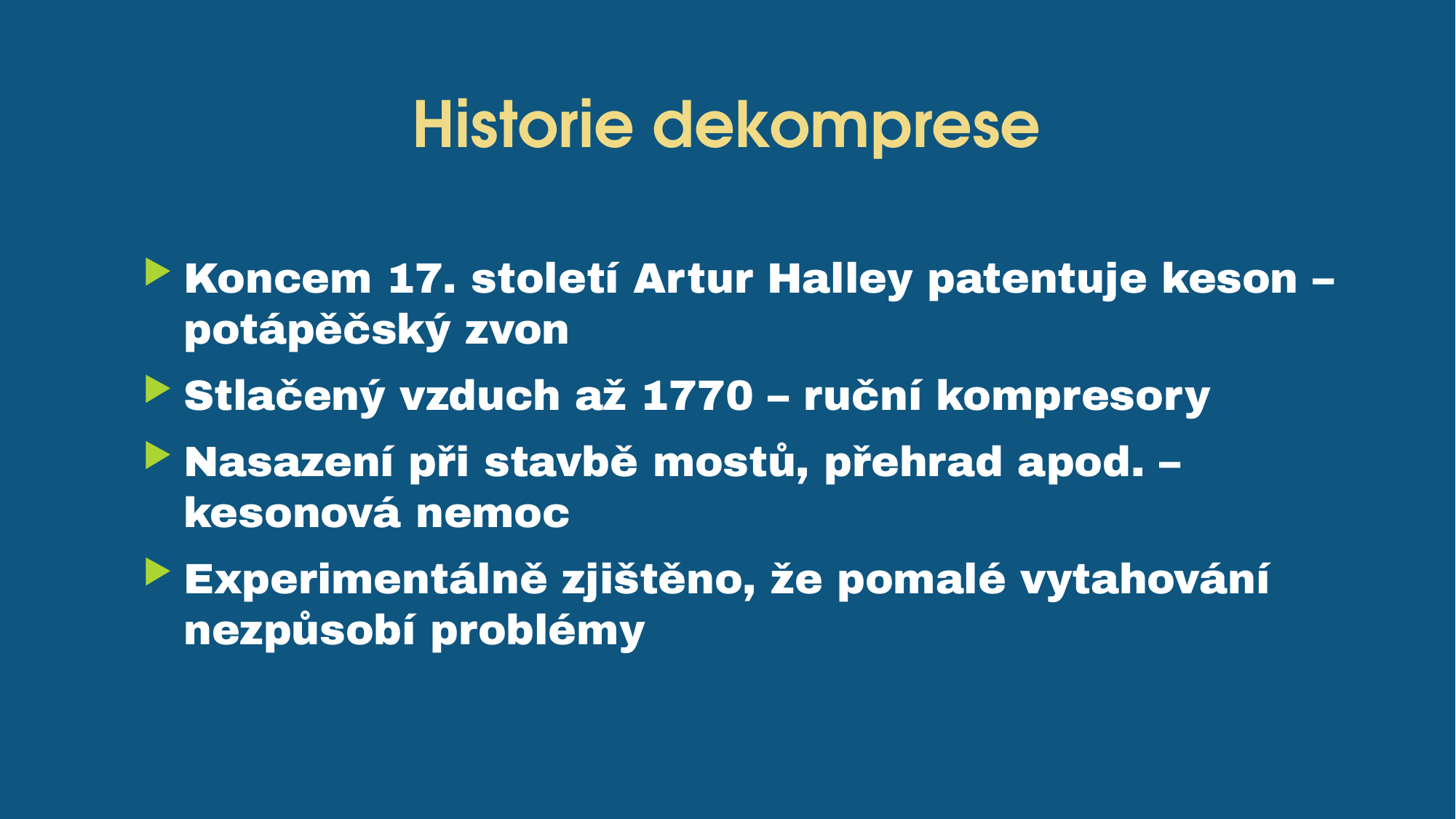

# Historie dekomprese
Koncem 17. století Artur Halley patentuje keson – potápěčský zvon
Stlačený vzduch až 1770 – ruční kompresory
Nasazení při stavbě mostů, přehrad apod. – kesonová nemoc
Experimentálně zjištěno, že pomalé vytahování nezpůsobí problémy